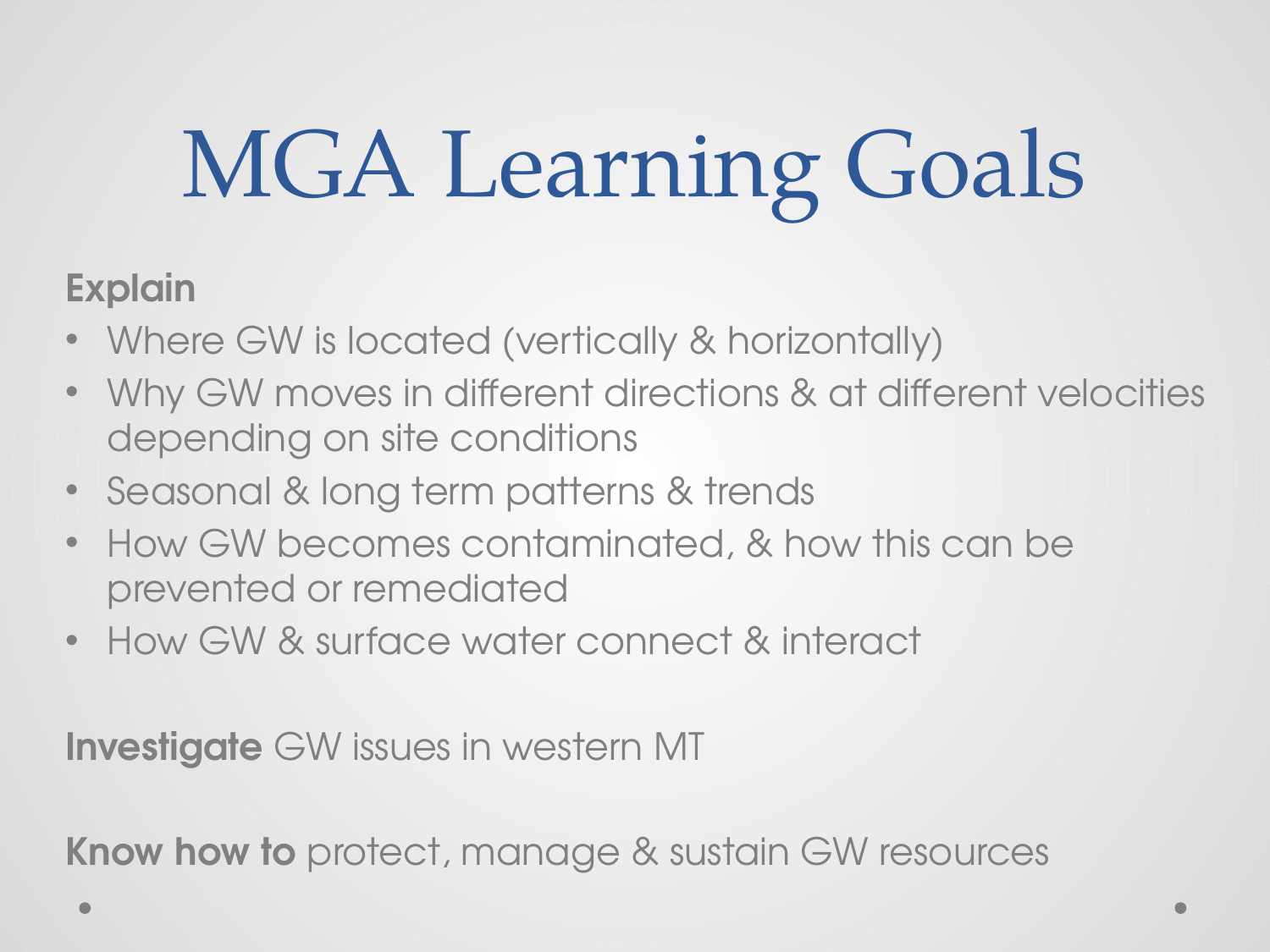

# MGA Learning Goals
Explain
Where GW is located (vertically & horizontally)
Why GW moves in different directions & at different velocities depending on site conditions
Seasonal & long term patterns & trends
How GW becomes contaminated, & how this can be prevented or remediated
How GW & surface water connect & interact

Investigate GW issues in western MT

Know how to protect, manage & sustain GW resources